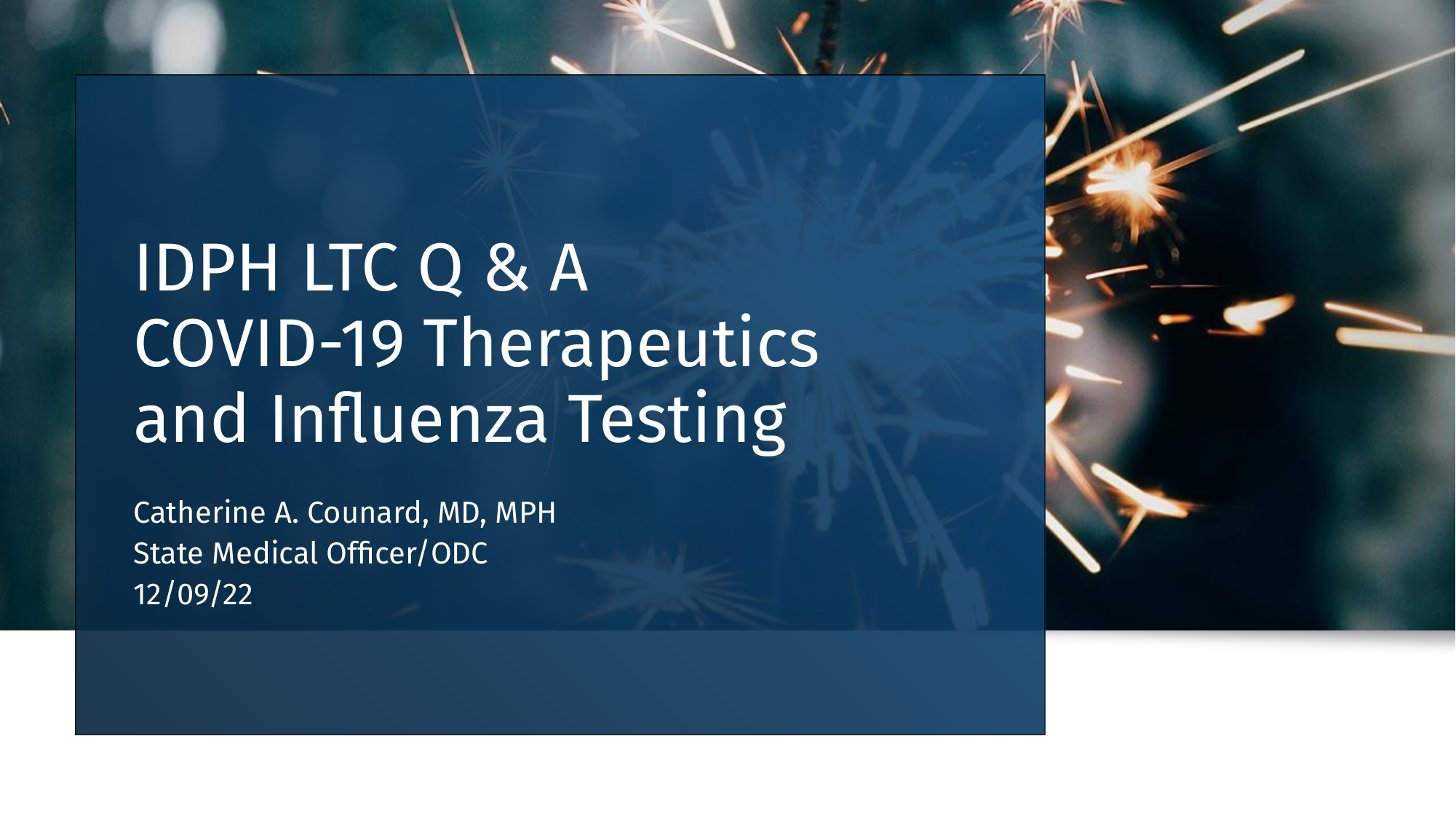

# IDPH LTC Q & A COVID-19 Therapeutics and Influenza Testing
Catherine A. Counard, MD, MPH
State Medical Officer/ODC
12/09/22